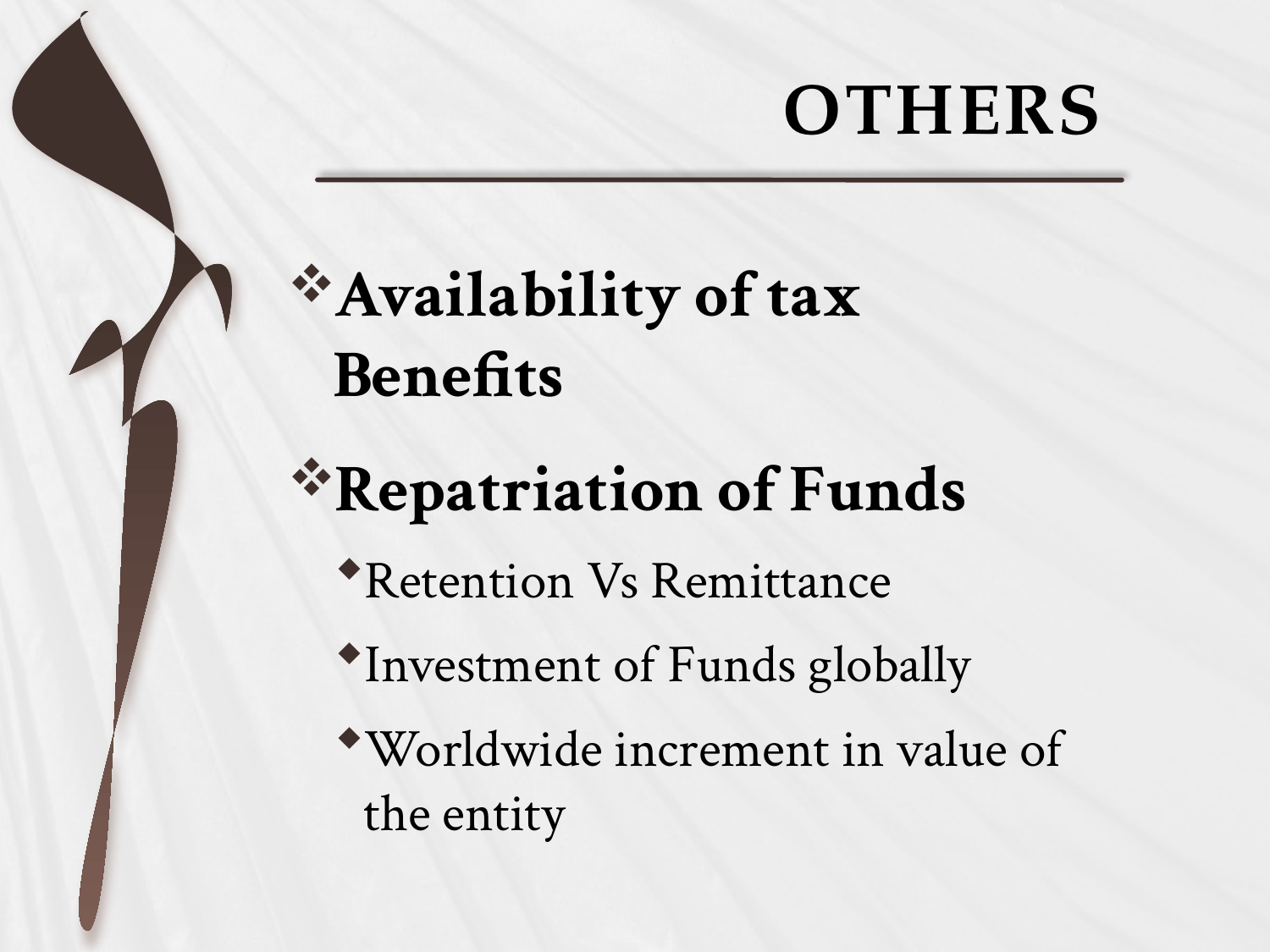

# OTHERS
Availability of tax Benefits
Repatriation of Funds
Retention Vs Remittance
Investment of Funds globally
Worldwide increment in value of the entity